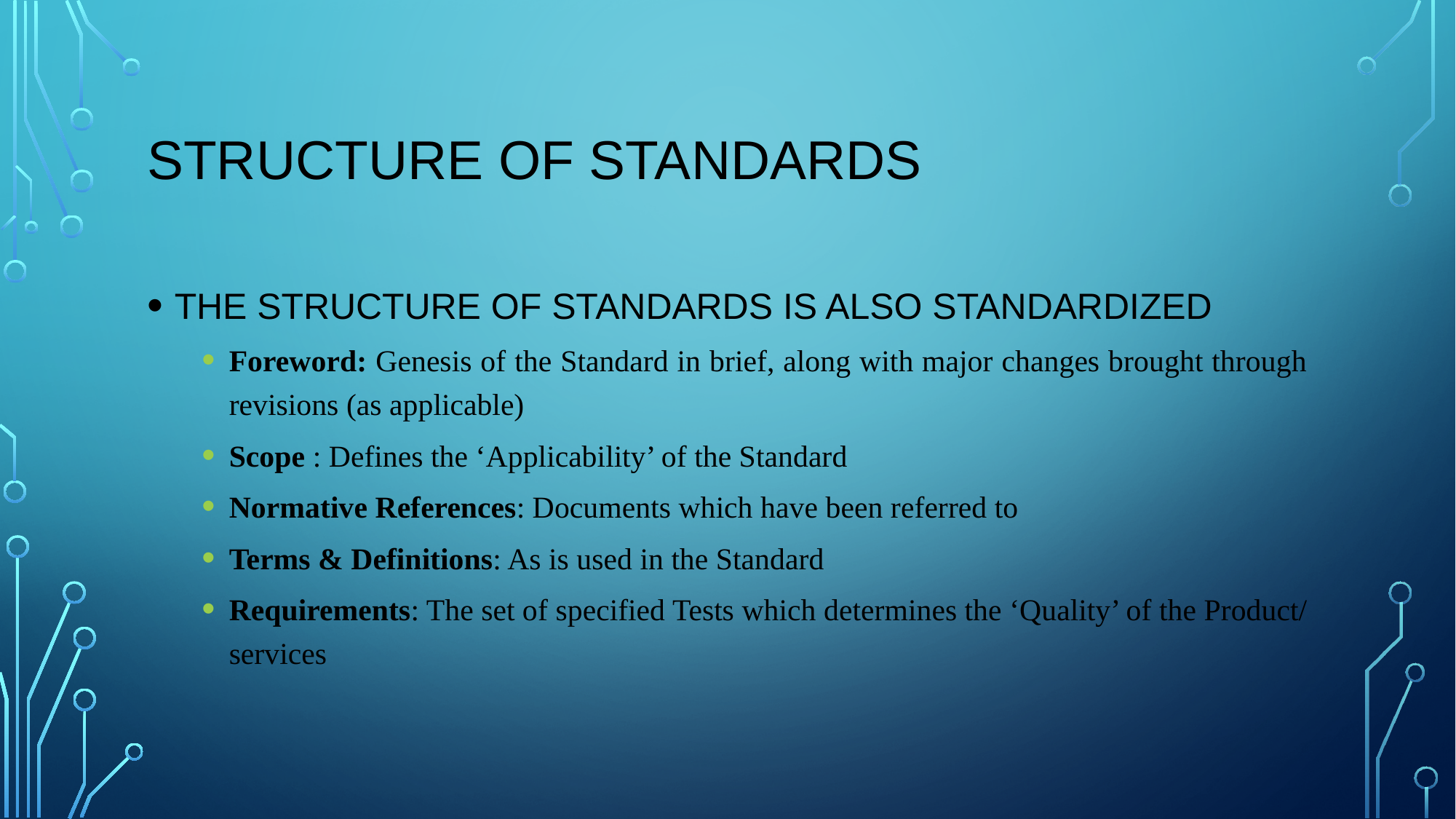

# STRUCTURE OF STANDARDS
THE STRUCTURE OF STANDARDS IS ALSO STANDARDIZED
Foreword: Genesis of the Standard in brief, along with major changes brought through revisions (as applicable)
Scope : Defines the ‘Applicability’ of the Standard
Normative References: Documents which have been referred to
Terms & Definitions: As is used in the Standard
Requirements: The set of specified Tests which determines the ‘Quality’ of the Product/ services